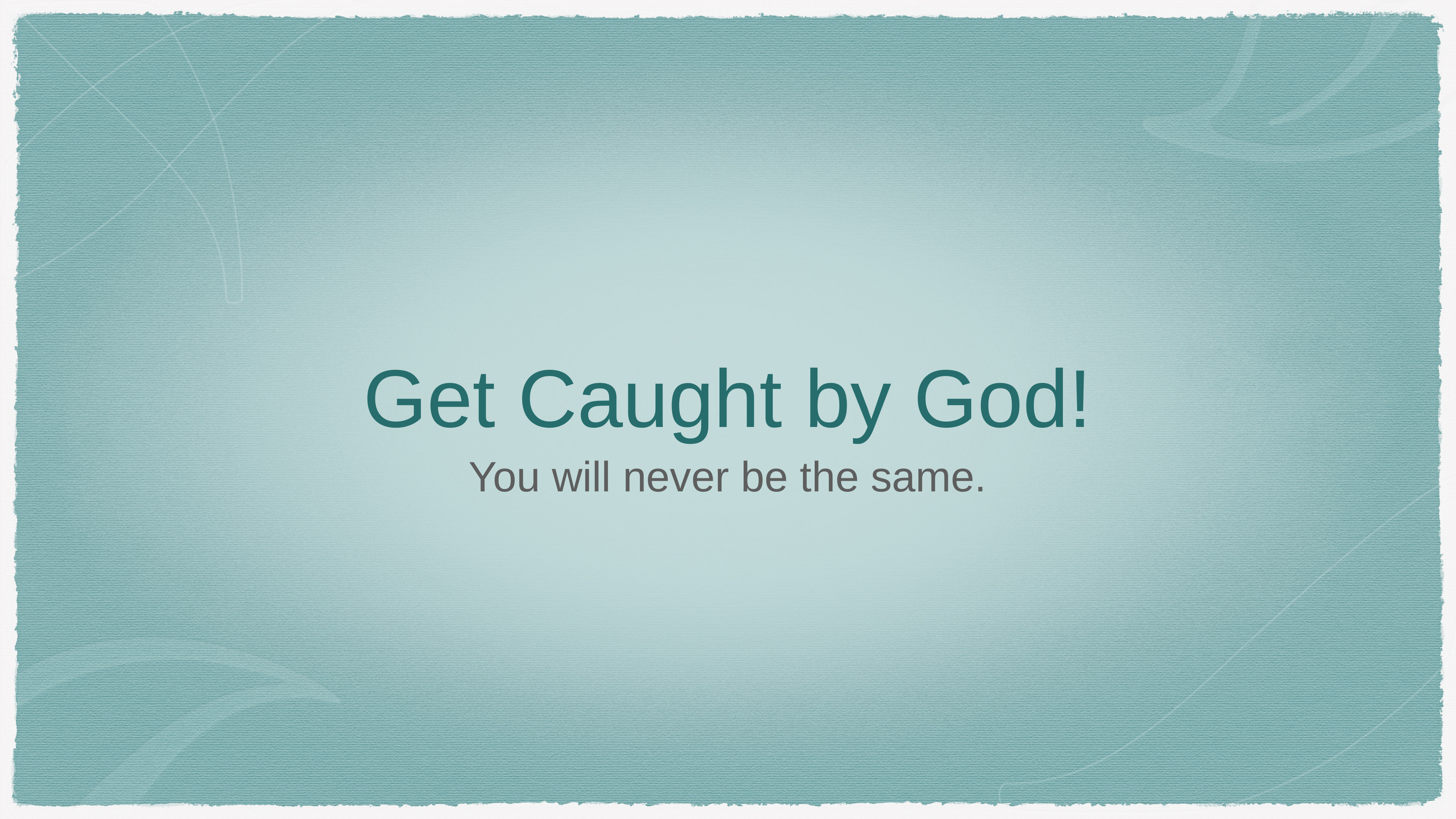

# Get Caught by God!
You will never be the same.